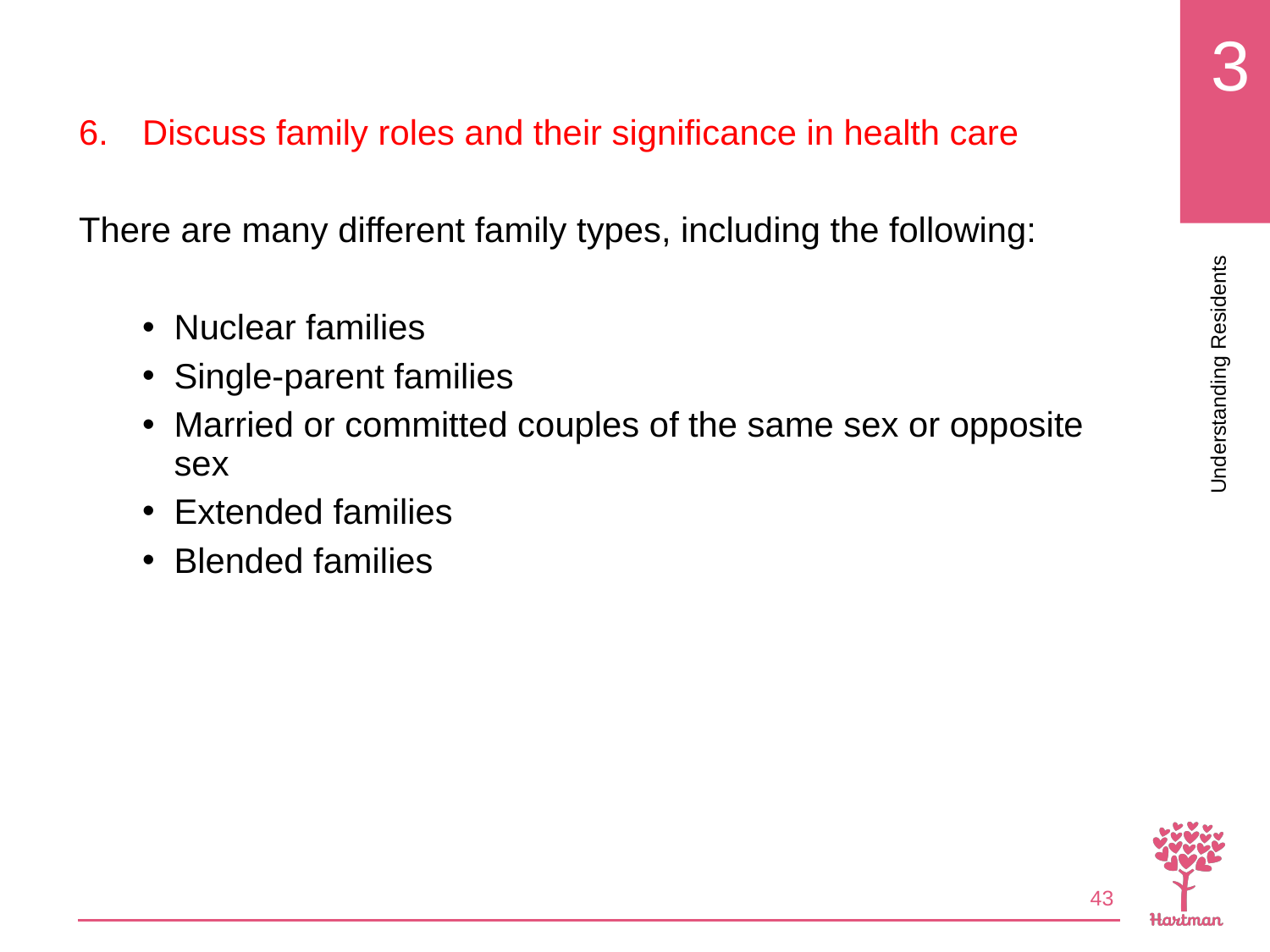

# LO6, content 1
Discuss family roles and their significance in health care

There are many different family types, including the following:

Nuclear families
Single-parent families
Married or committed couples of the same sex or opposite sex
Extended families
Blended families

43